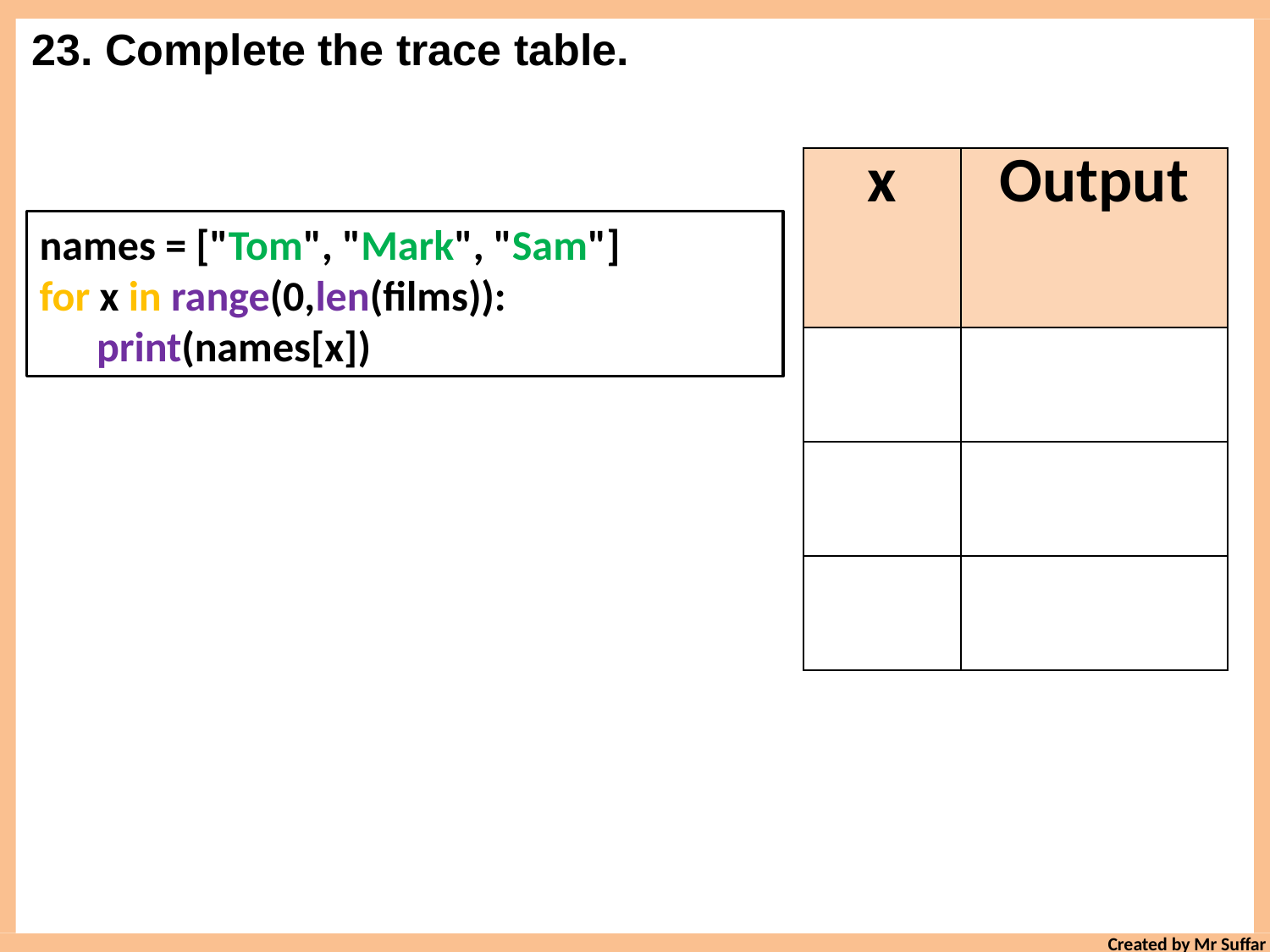

23. Complete the trace table.

| x | Output |
| --- | --- |
|  |  |
|  |  |
|  |  |
names = ["Tom", "Mark", "Sam"]
for x in range(0,len(films)):
      print(names[x])